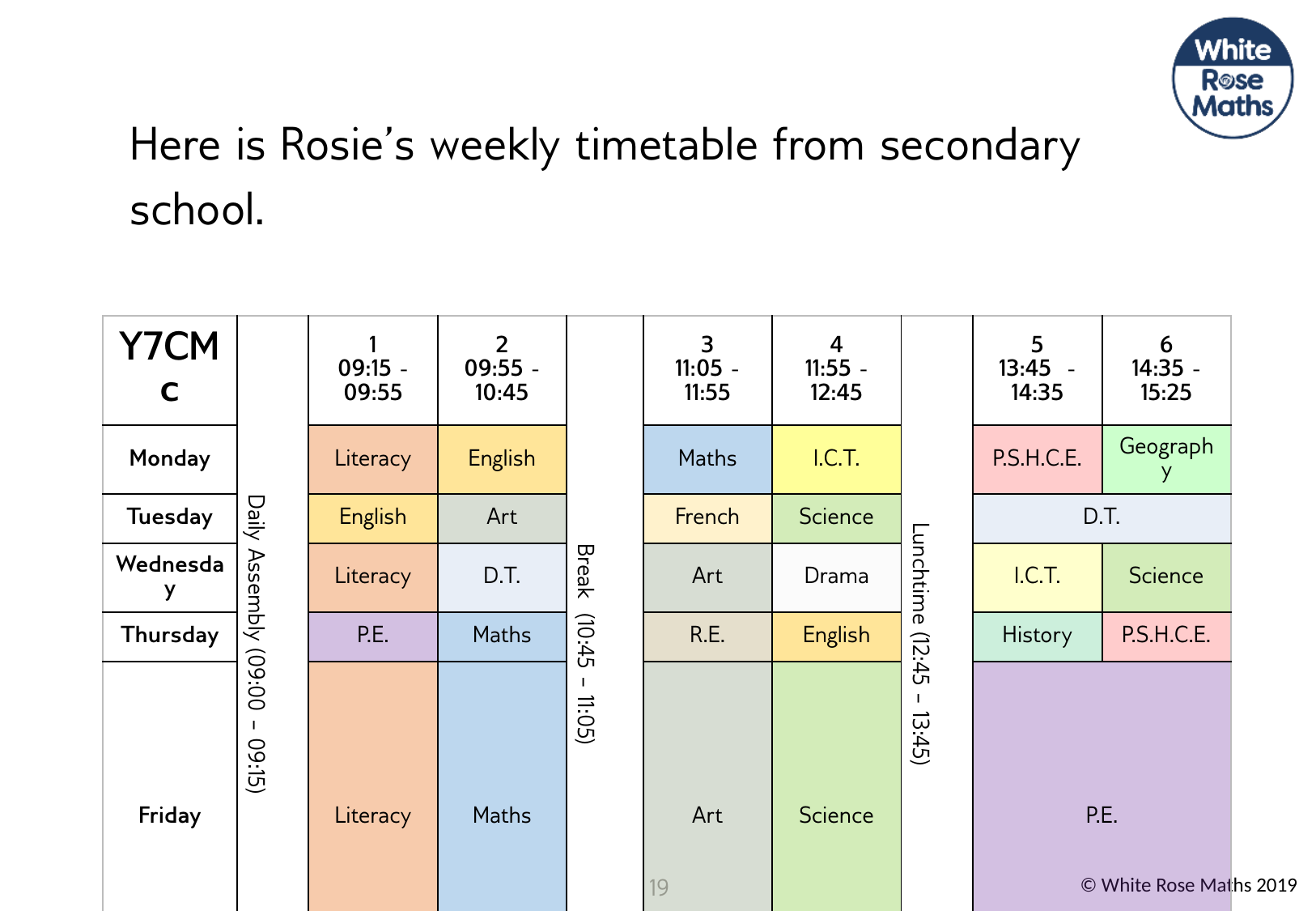

Here is Rosie’s weekly timetable from secondary school.

| Y7CMc | Daily Assembly (09:00 – 09:15) | 1 09:15 - 09:55 | 2 09:55 - 10:45 | Break (10:45 – 11:05) | 3 11:05 - 11:55 | 4 11:55 - 12:45 | Lunchtime (12:45 – 13:45) | 5 13:45 -14:35 | 6 14:35 - 15:25 |
| --- | --- | --- | --- | --- | --- | --- | --- | --- | --- |
| Monday |  | Literacy | English |  | Maths | I.C.T. |  | P.S.H.C.E. | Geography |
| Tuesday |  | English | Art |  | French | Science |  | D.T. |  |
| Wednesday |  | Literacy | D.T. |  | Art | Drama |  | I.C.T. | Science |
| Thursday |  | P.E. | Maths |  | R.E. | English |  | History | P.S.H.C.E. |
| Friday |  | Literacy | Maths |  | Art | Science |  | P.E. |  |
19